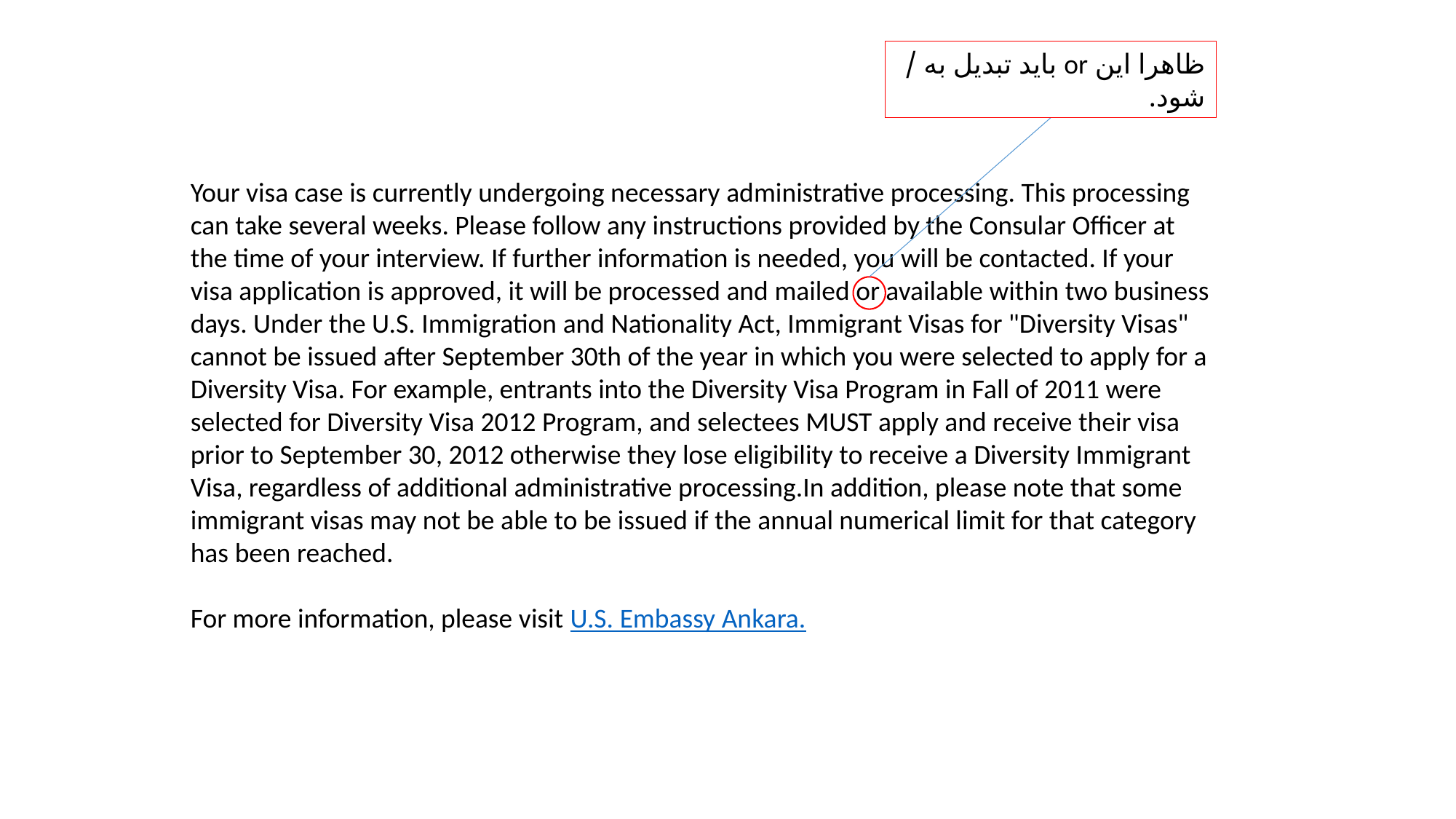

ظاهرا این or باید تبدیل به / شود.
Your visa case is currently undergoing necessary administrative processing. This processing can take several weeks. Please follow any instructions provided by the Consular Officer at the time of your interview. If further information is needed, you will be contacted. If your visa application is approved, it will be processed and mailed or available within two business days. Under the U.S. Immigration and Nationality Act, Immigrant Visas for "Diversity Visas" cannot be issued after September 30th of the year in which you were selected to apply for a Diversity Visa. For example, entrants into the Diversity Visa Program in Fall of 2011 were selected for Diversity Visa 2012 Program, and selectees MUST apply and receive their visa prior to September 30, 2012 otherwise they lose eligibility to receive a Diversity Immigrant Visa, regardless of additional administrative processing.In addition, please note that some immigrant visas may not be able to be issued if the annual numerical limit for that category has been reached.
For more information, please visit U.S. Embassy Ankara.